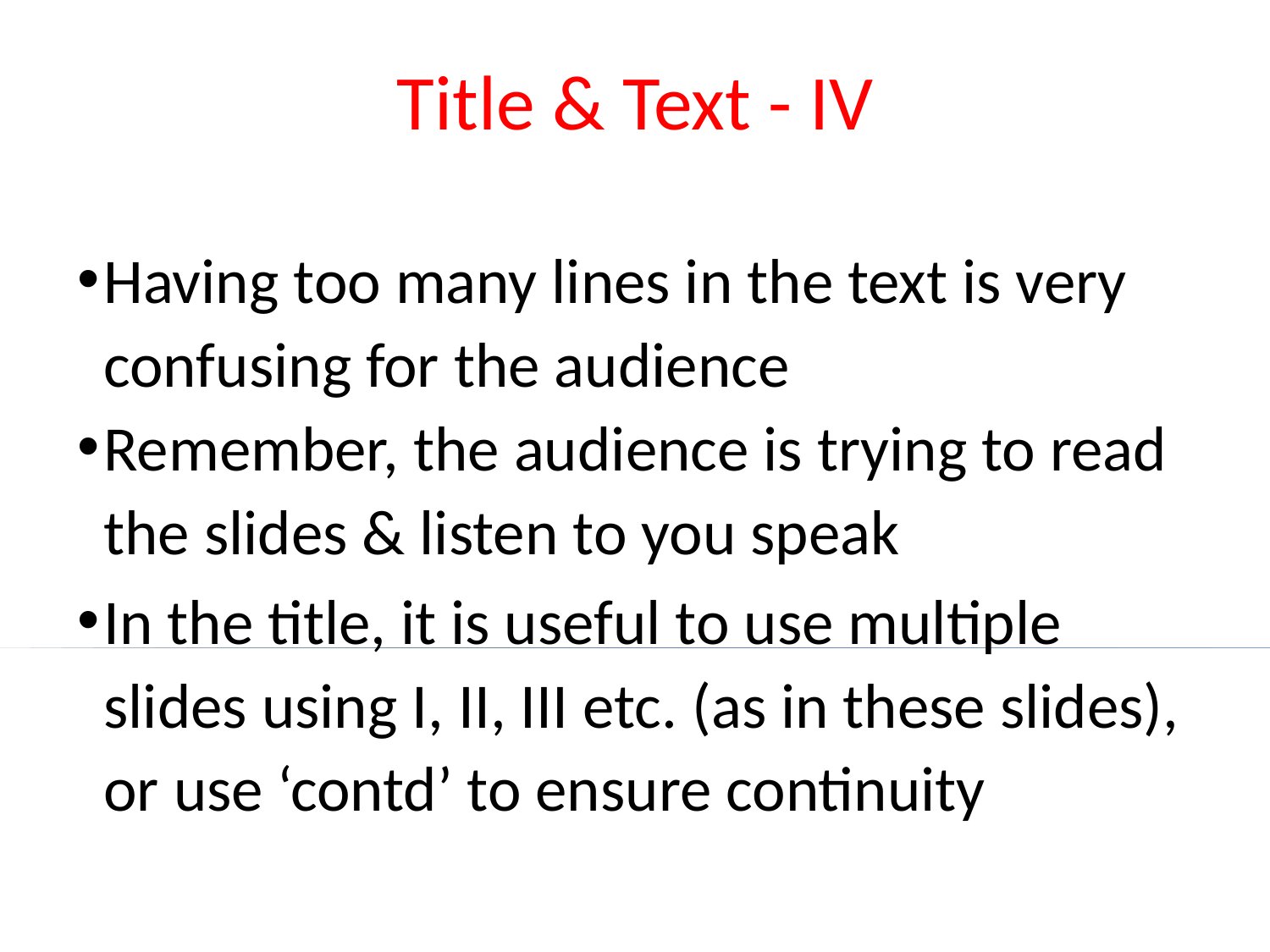

# Title & Text - IV

Having too many lines in the text is very confusing for the audience
Remember, the audience is trying to read the slides & listen to you speak
In the title, it is useful to use multiple slides using I, II, III etc. (as in these slides), or use ‘contd’ to ensure continuity